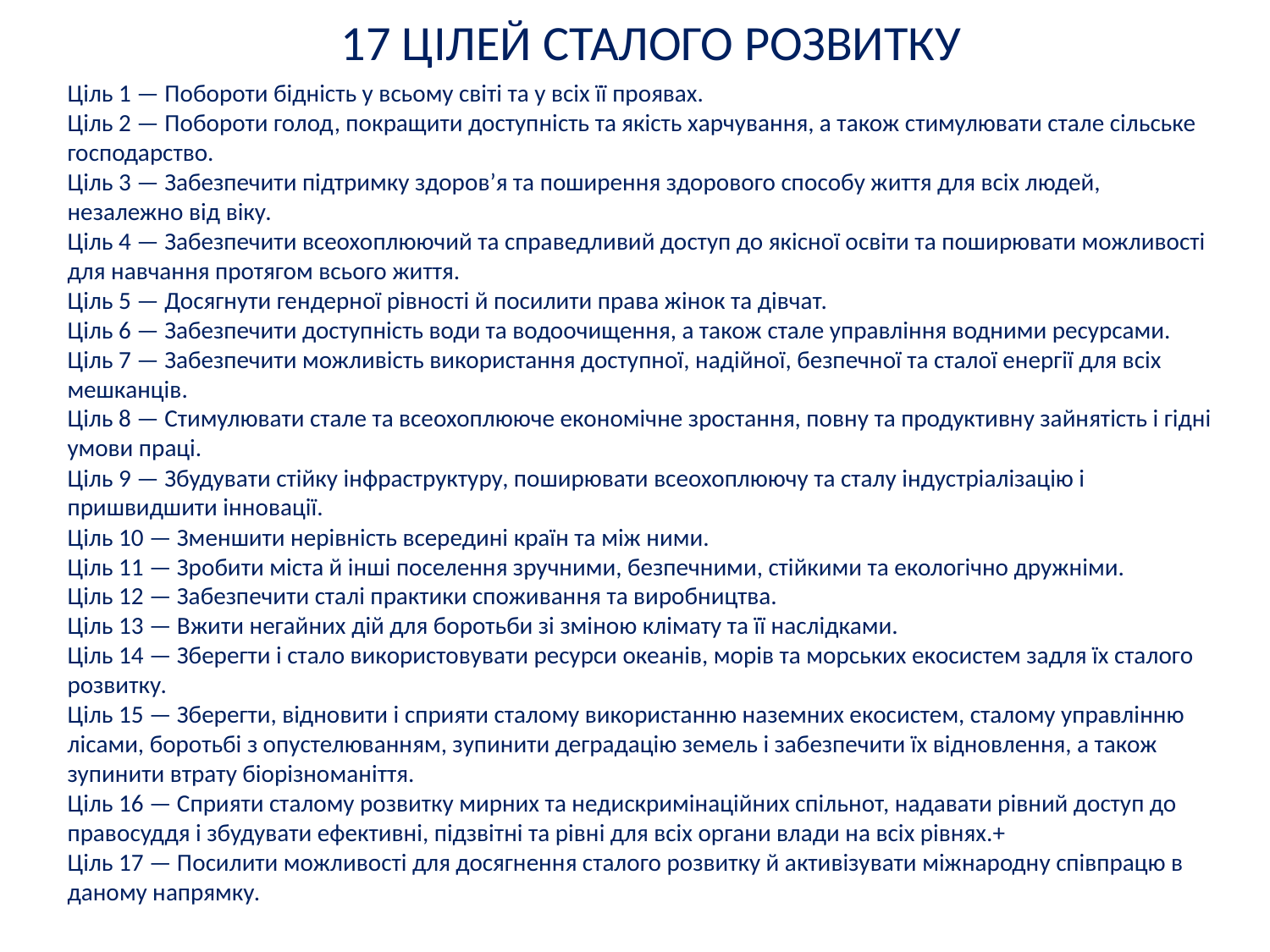

# 17 ЦІЛЕЙ СТАЛОГО РОЗВИТКУ
Ціль 1 — Побороти бідність у всьому світі та у всіх її проявах.
Ціль 2 — Побороти голод, покращити доступність та якість харчування, а також стимулювати стале сільське господарство.
Ціль 3 — Забезпечити підтримку здоров’я та поширення здорового способу життя для всіх людей, незалежно від віку.
Ціль 4 — Забезпечити всеохоплюючий та справедливий доступ до якісної освіти та поширювати можливості для навчання протягом всього життя.
Ціль 5 — Досягнути гендерної рівності й посилити права жінок та дівчат.
Ціль 6 — Забезпечити доступність води та водоочищення, а також стале управління водними ресурсами.
Ціль 7 — Забезпечити можливість використання доступної, надійної, безпечної та сталої енергії для всіх мешканців.
Ціль 8 — Стимулювати стале та всеохоплююче економічне зростання, повну та продуктивну зайнятість і гідні умови праці.
Ціль 9 — Збудувати стійку інфраструктуру, поширювати всеохоплюючу та сталу індустріалізацію і пришвидшити інновації.
Ціль 10 — Зменшити нерівність всередині країн та між ними.
Ціль 11 — Зробити міста й інші поселення зручними, безпечними, стійкими та екологічно дружніми.
Ціль 12 — Забезпечити сталі практики споживання та виробництва.
Ціль 13 — Вжити негайних дій для боротьби зі зміною клімату та її наслідками.
Ціль 14 — Зберегти і стало використовувати ресурси океанів, морів та морських екосистем задля їх сталого розвитку.
Ціль 15 — Зберегти, відновити і сприяти сталому використанню наземних екосистем, сталому управлінню лісами, боротьбі з опустелюванням, зупинити деградацію земель і забезпечити їх відновлення, а також зупинити втрату біорізноманіття.
Ціль 16 — Сприяти сталому розвитку мирних та недискримінаційних спільнот, надавати рівний доступ до правосуддя і збудувати ефективні, підзвітні та рівні для всіх органи влади на всіх рівнях.+
Ціль 17 — Посилити можливості для досягнення сталого розвитку й активізувати міжнародну співпрацю в даному напрямку.